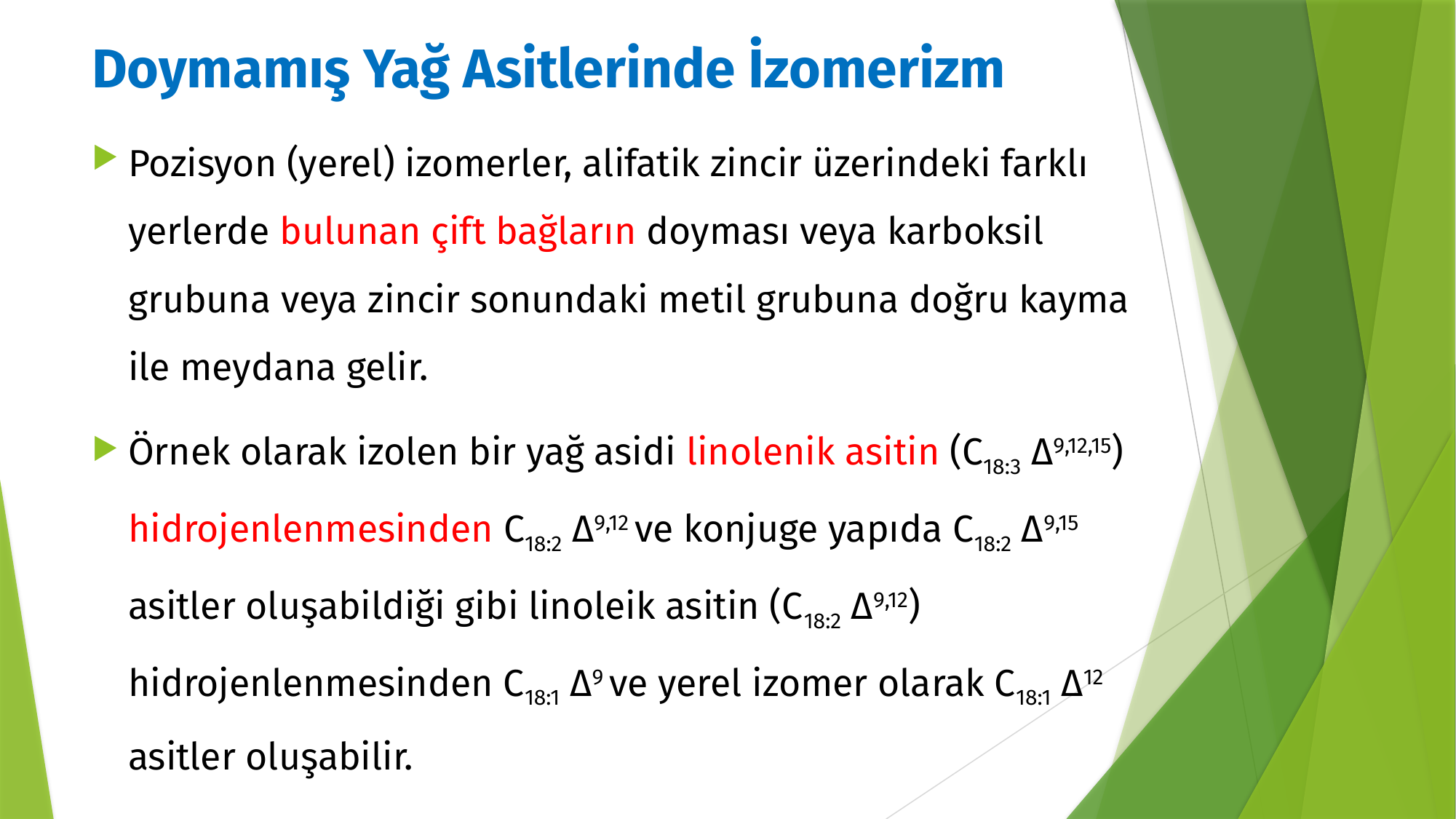

Doymamış Yağ Asitlerinde İzomerizm
Pozisyon (yerel) izomerler, alifatik zincir üzerindeki farklı yerlerde bulunan çift bağların doyması veya karboksil grubuna veya zincir sonundaki metil grubuna doğru kayma ile meydana gelir.
Örnek olarak izolen bir yağ asidi linolenik asitin (C18:3 ∆9,12,15) hidrojenlenmesinden C18:2 ∆9,12 ve konjuge yapıda C18:2 ∆9,15 asitler oluşabildiği gibi linoleik asitin (C18:2 ∆9,12) hidrojenlenmesinden C18:1 ∆9 ve yerel izomer olarak C18:1 ∆12 asitler oluşabilir.